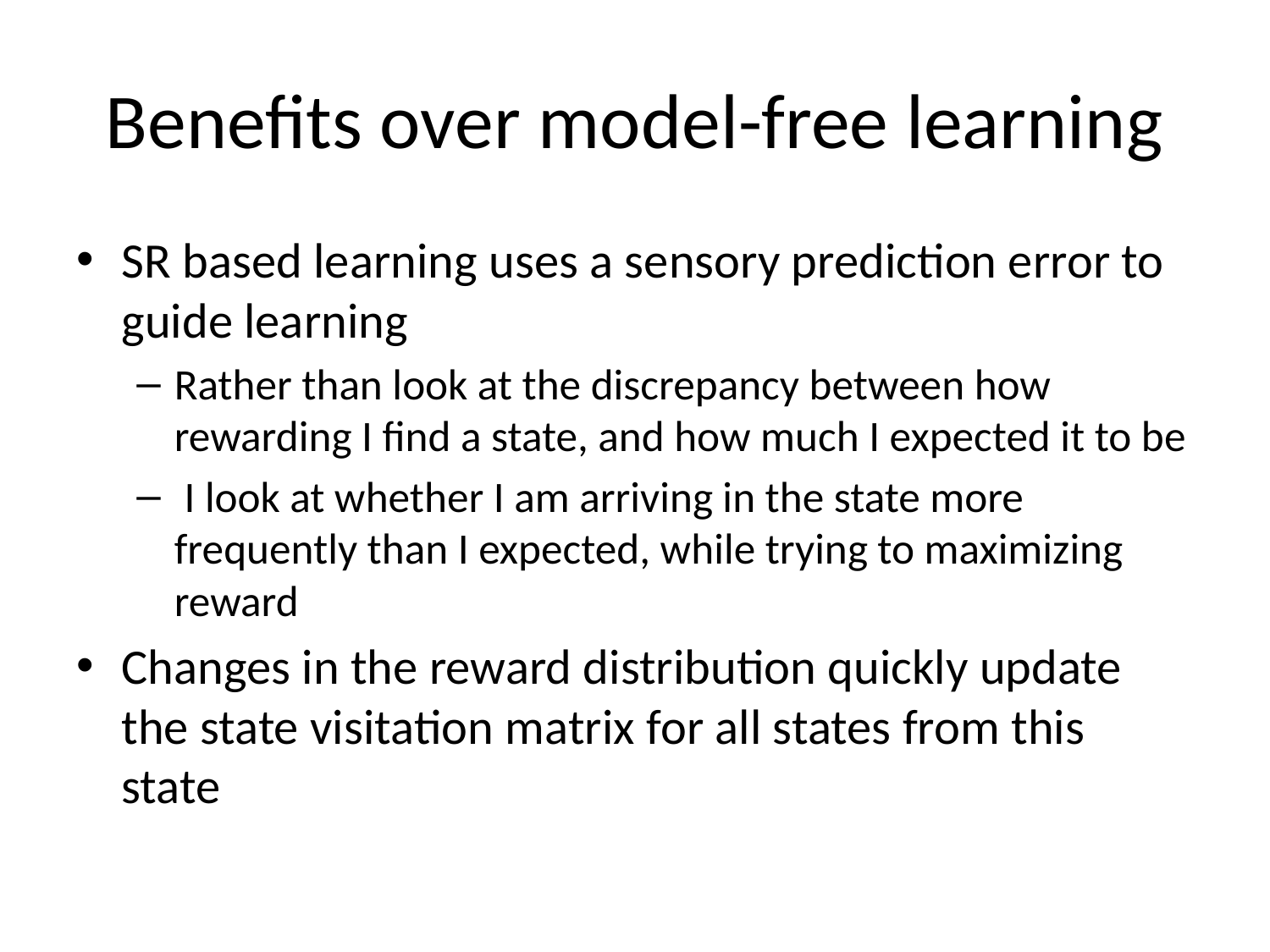

# Benefits over model-free learning
SR based learning uses a sensory prediction error to guide learning
Rather than look at the discrepancy between how rewarding I find a state, and how much I expected it to be
 I look at whether I am arriving in the state more frequently than I expected, while trying to maximizing reward
Changes in the reward distribution quickly update the state visitation matrix for all states from this state